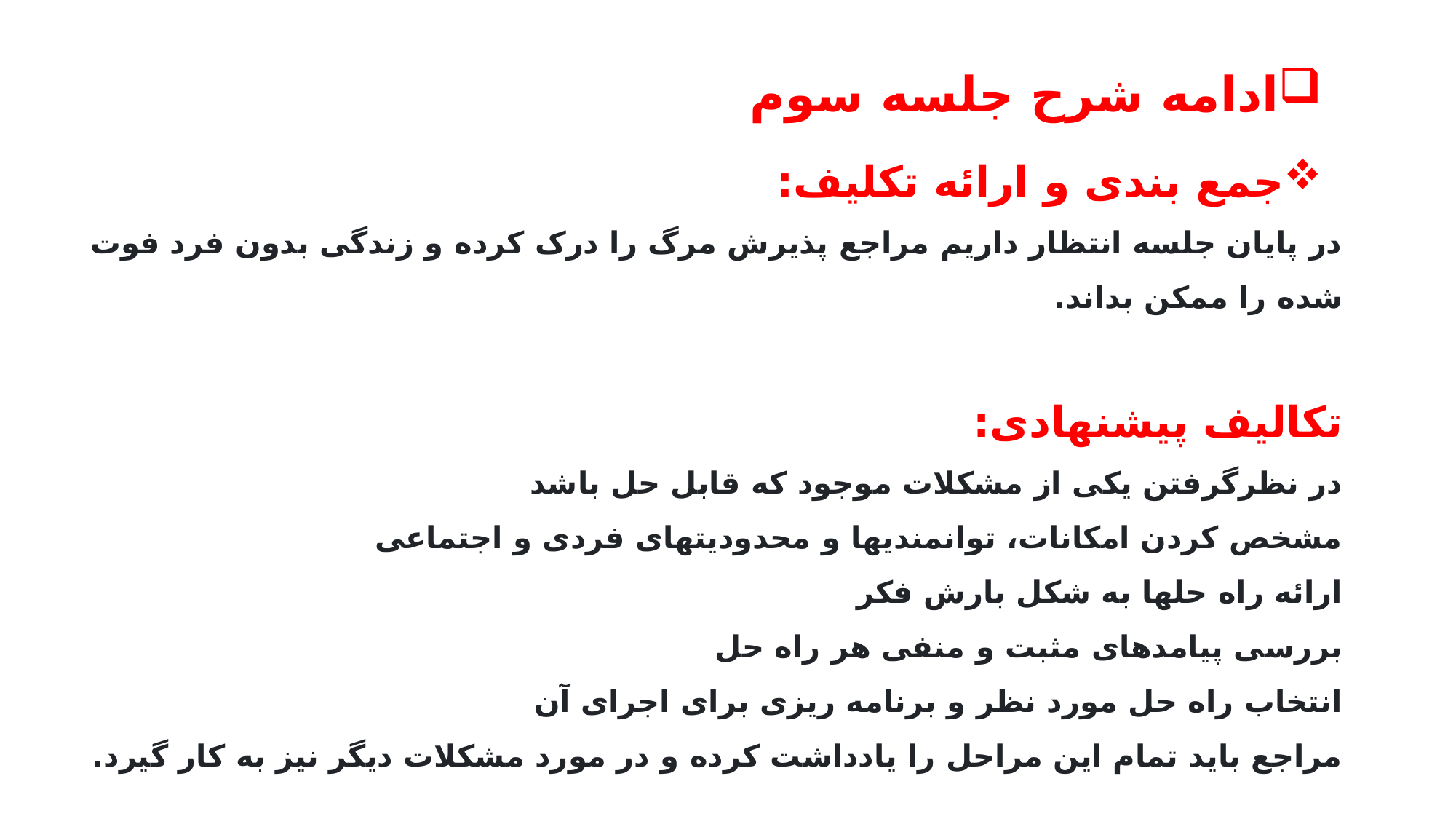

ادامه شرح جلسه سوم

جمع بندی و ارائه تکلیف:
در پایان جلسه انتظار داریم مراجع پذیرش مرگ را درک کرده و زندگی بدون فرد فوت شده را ممکن بداند.
تکالیف پیشنهادی:
در نظرگرفتن یکی از مشکلات موجود که قابل حل باشد
مشخص کردن امکانات، توانمندیها و محدودیتهای فردی و اجتماعی
ارائه راه حلها به شکل بارش فکر
بررسی پیامدهای مثبت و منفی هر راه حل
انتخاب راه حل مورد نظر و برنامه ریزی برای اجرای آن
مراجع باید تمام این مراحل را یادداشت کرده و در مورد مشکلات دیگر نیز به کار گیرد.